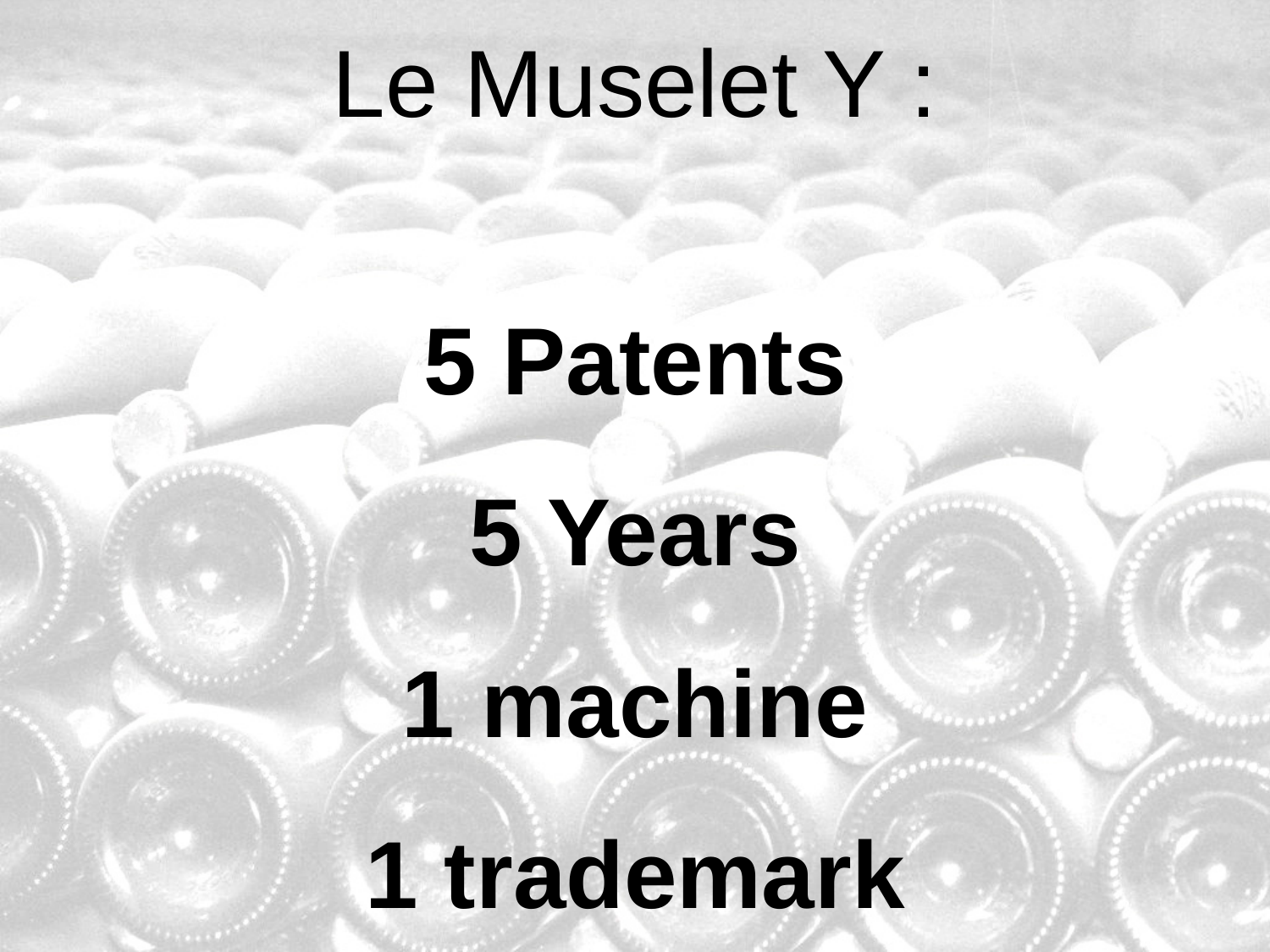

# Le Muselet Y :
5 Patents
5 Years
1 machine
1 trademark